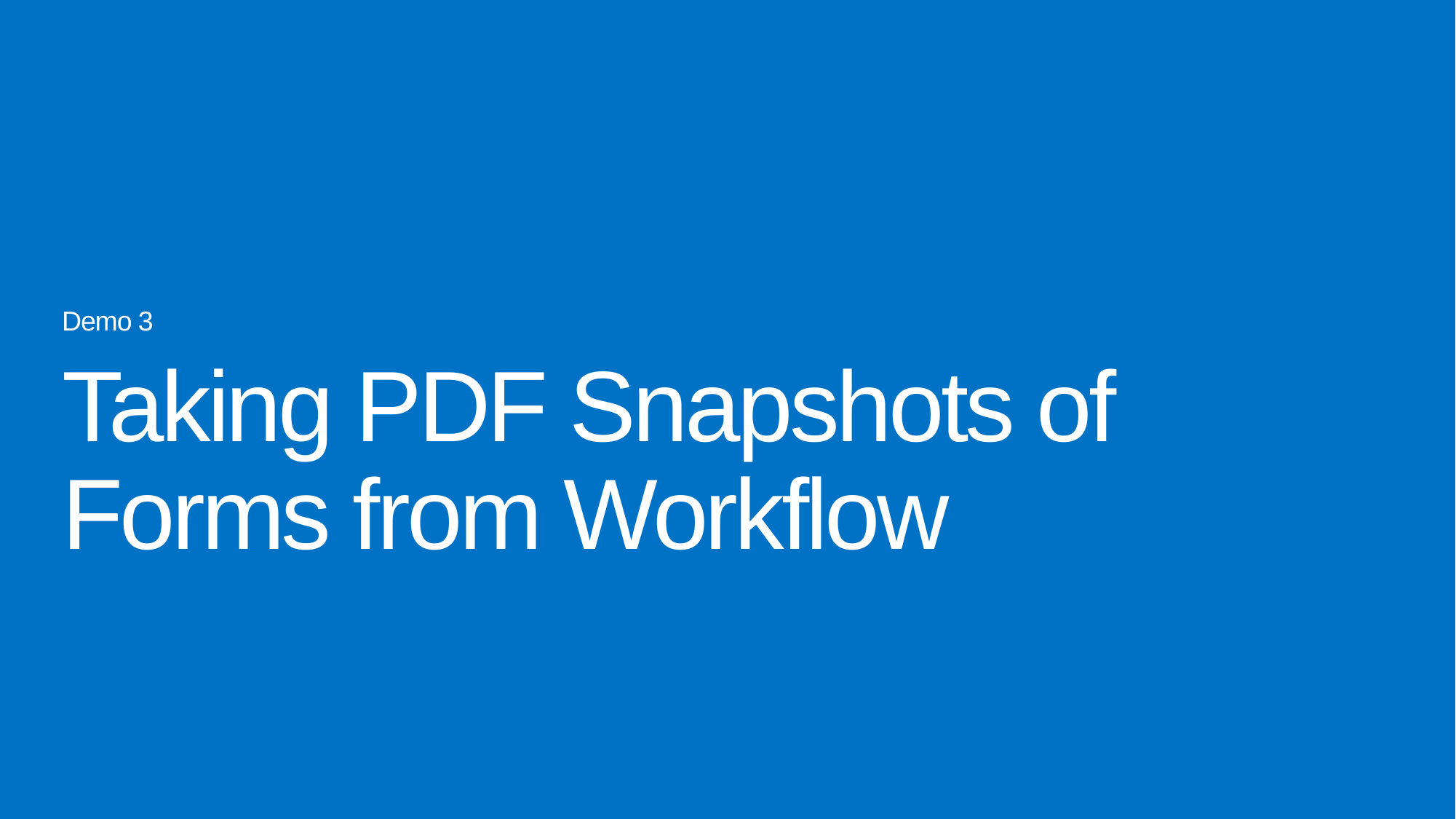

Demo 3
# Taking PDF Snapshots of Forms from Workflow